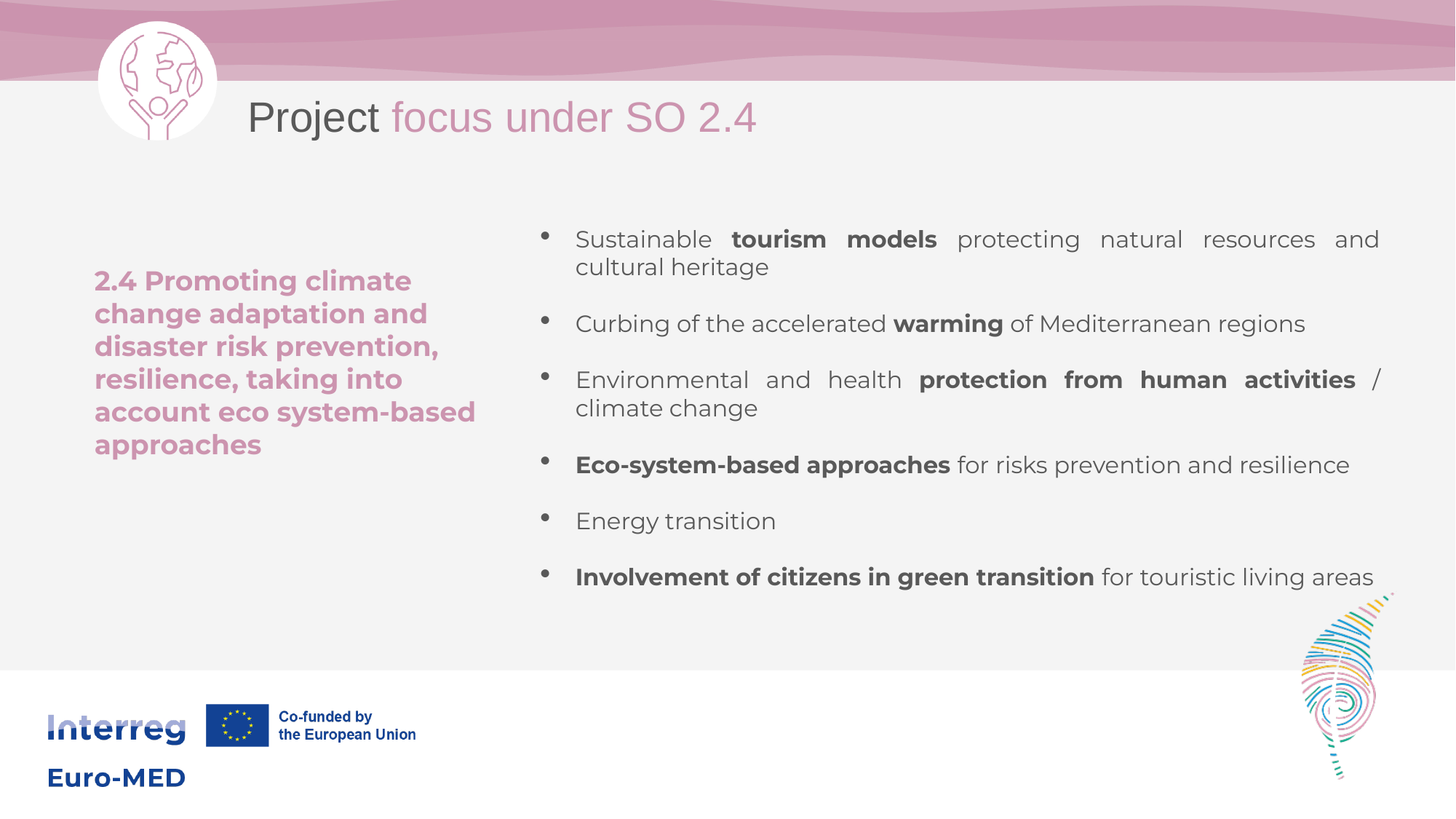

Project focus under SO 2.4
Sustainable tourism models protecting natural resources and cultural heritage

Curbing of the accelerated warming of Mediterranean regions

Environmental and health protection from human activities / climate change

Eco-system-based approaches for risks prevention and resilience

Energy transition

Involvement of citizens in green transition for touristic living areas
2.4 Promoting climate change adaptation and disaster risk prevention, resilience, taking into account eco system-based approaches